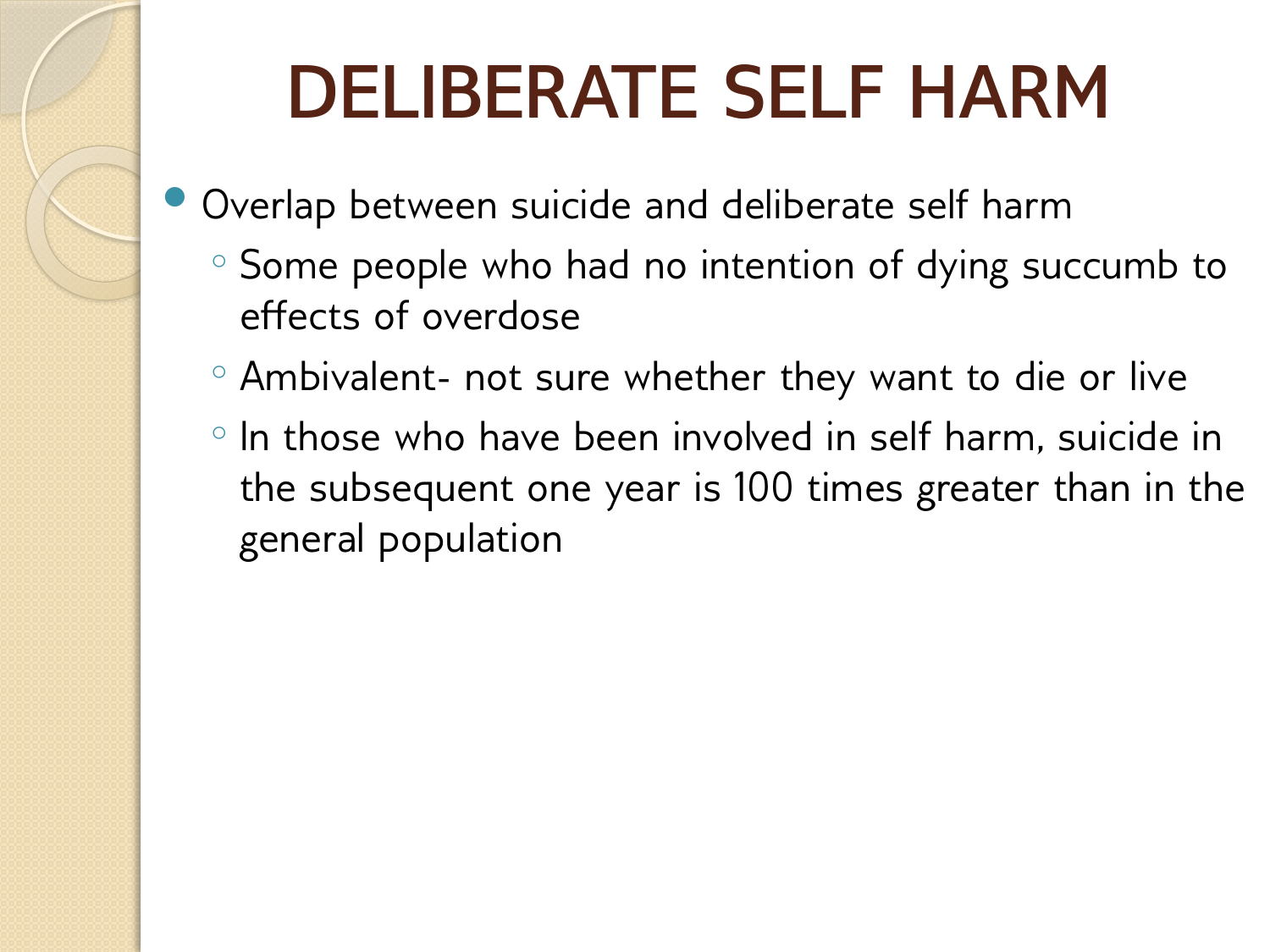

# DELIBERATE SELF HARM
Overlap between suicide and deliberate self harm
Some people who had no intention of dying succumb to effects of overdose
Ambivalent- not sure whether they want to die or live
In those who have been involved in self harm, suicide in the subsequent one year is 100 times greater than in the general population